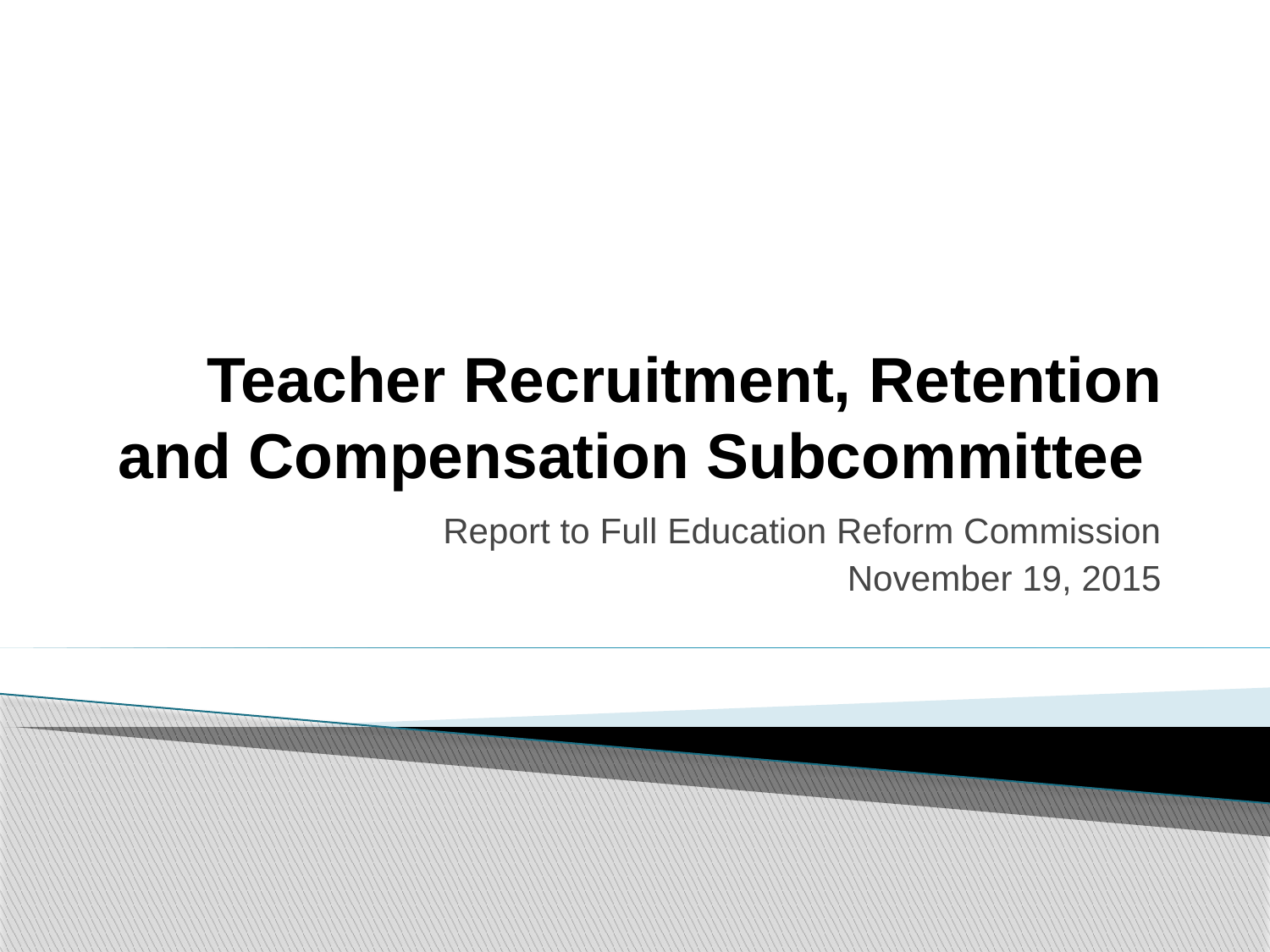

# Teacher Recruitment, Retention and Compensation Subcommittee
Report to Full Education Reform Commission
November 19, 2015